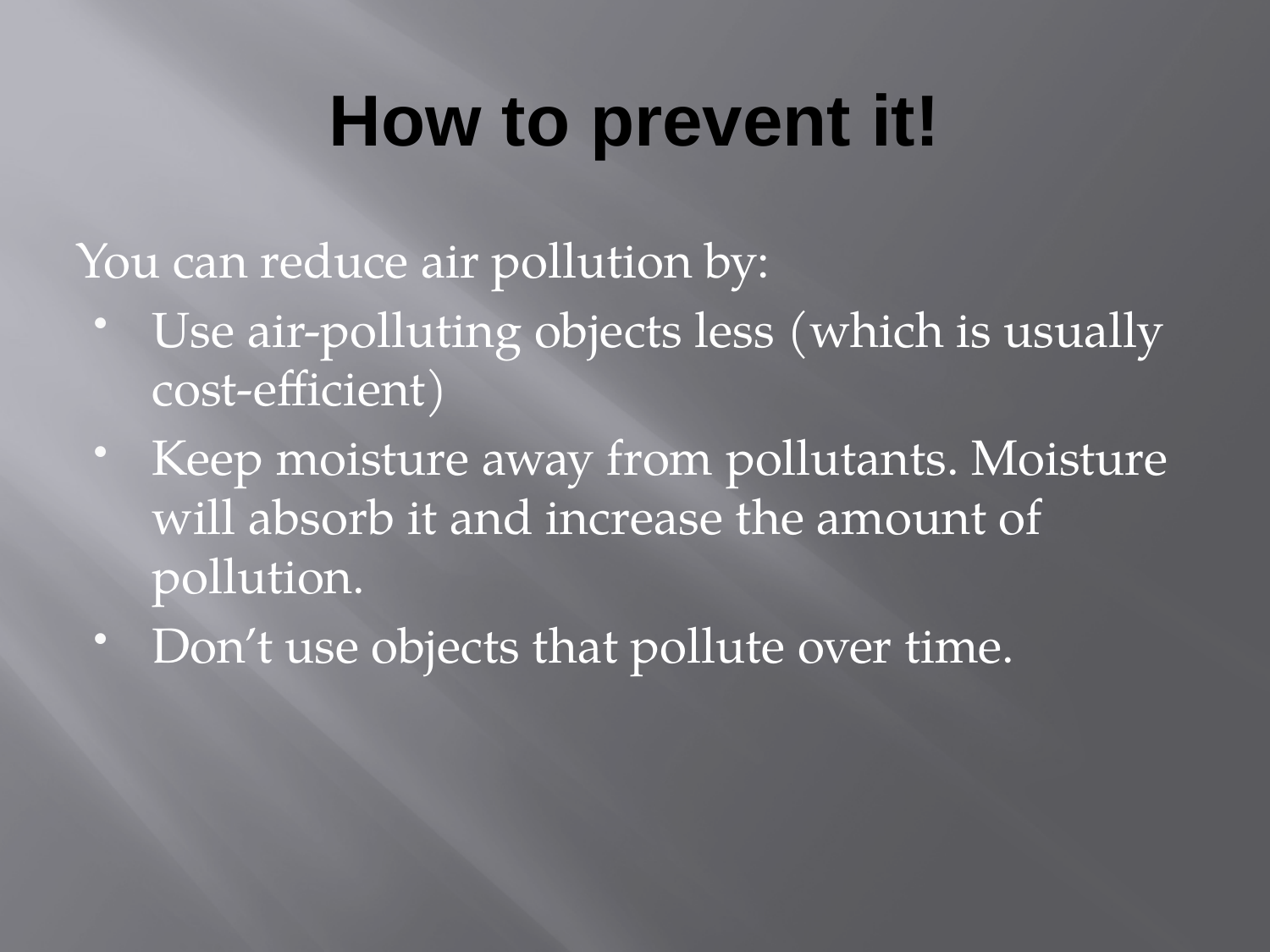

# How to prevent it!
You can reduce air pollution by:
Use air-polluting objects less (which is usually cost-efficient)
Keep moisture away from pollutants. Moisture will absorb it and increase the amount of pollution.
Don’t use objects that pollute over time.